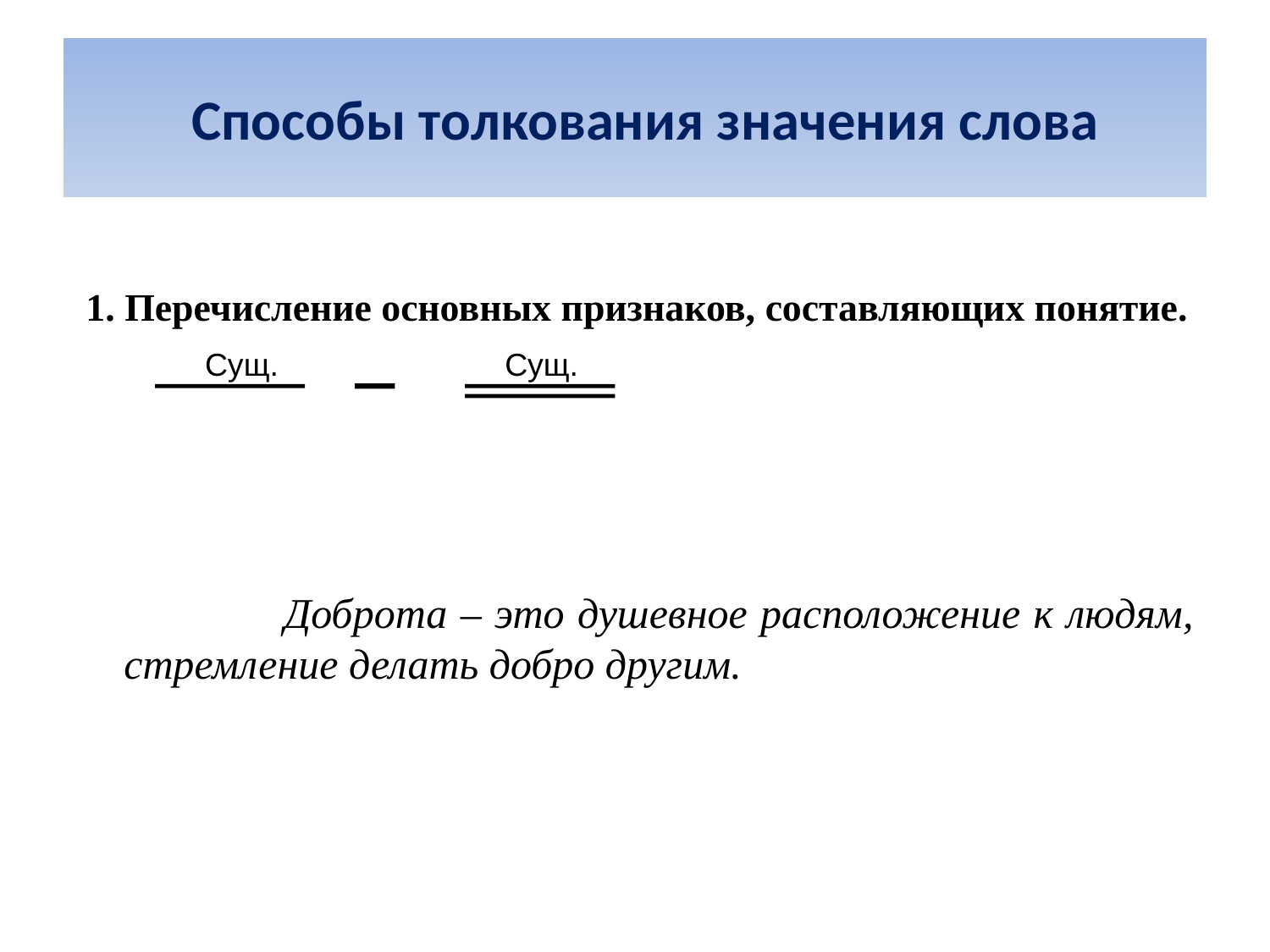

# Способы толкования значения слова

 1. Перечисление основных признаков, составляющих понятие.

                   Доброта – это душевное расположение к людям, стремление делать добро другим.

Сущ.
Сущ.